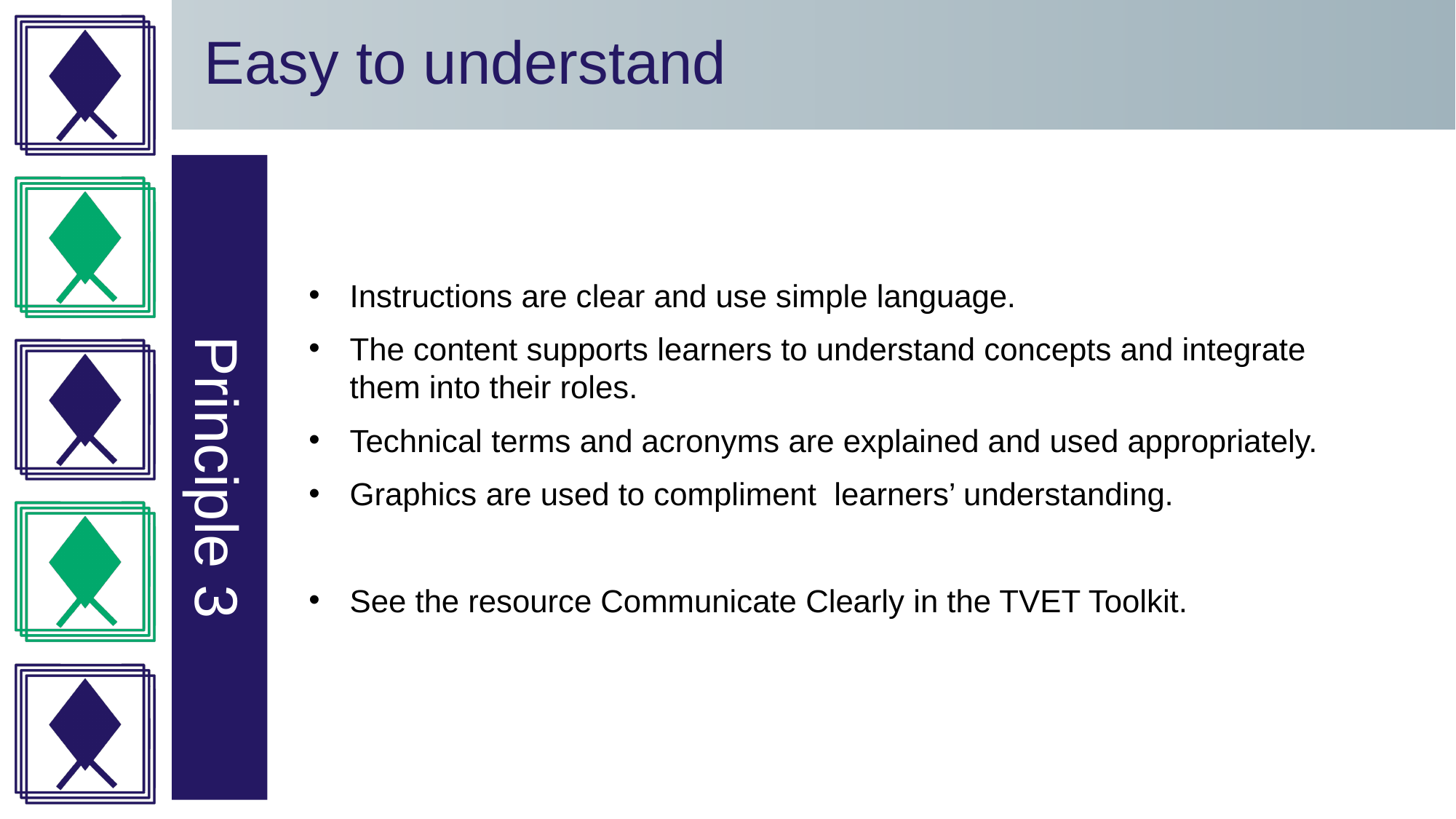

# Easy to understand
Instructions are clear and use simple language.
The content supports learners to understand concepts and integrate them into their roles.
Technical terms and acronyms are explained and used appropriately.
Graphics are used to compliment  learners’ understanding.

See the resource Communicate Clearly in the TVET Toolkit.

Principle 3